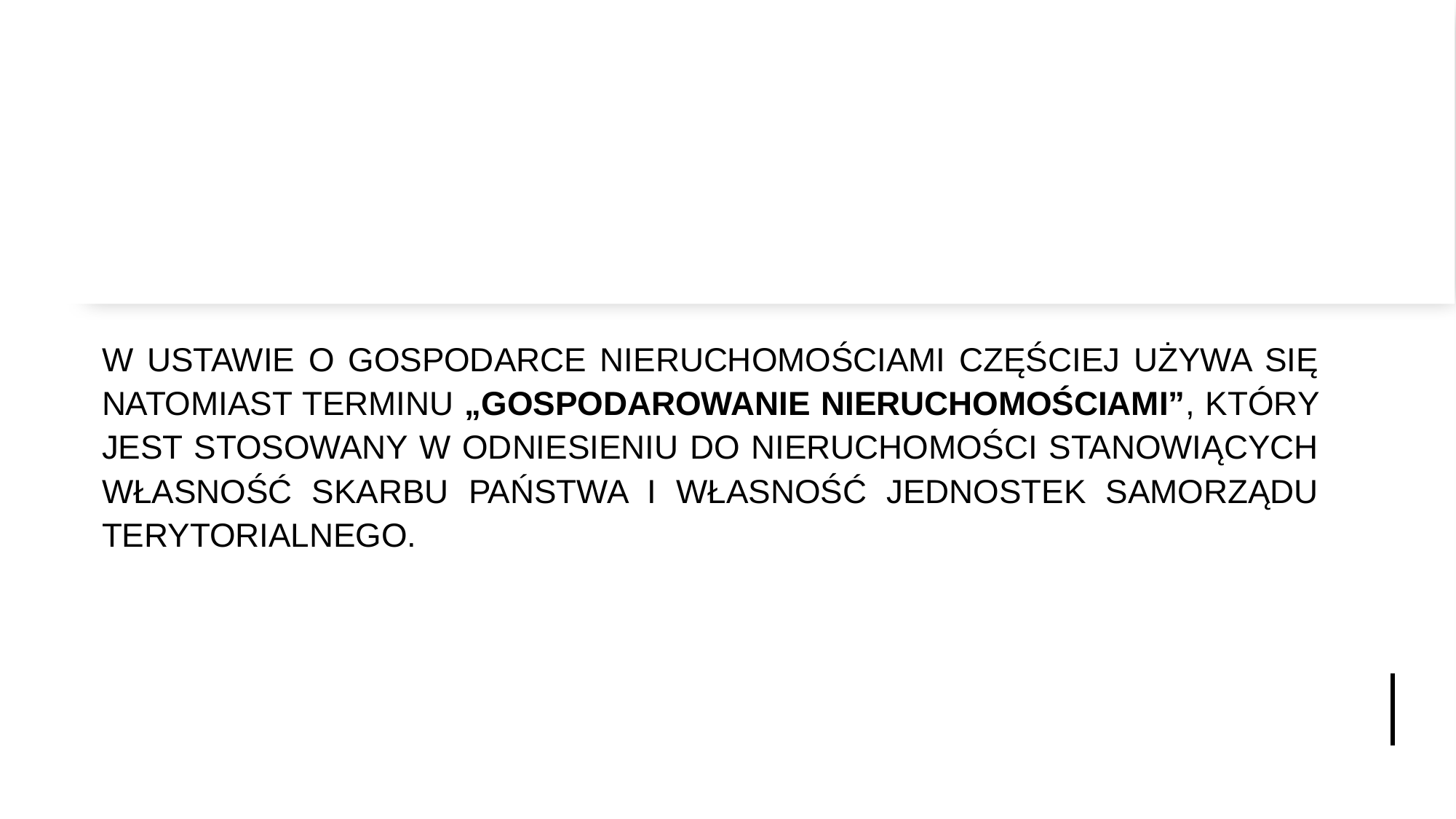

#
W USTAWIE O GOSPODARCE NIERUCHOMOŚCIAMI CZĘŚCIEJ UŻYWA SIĘ NATOMIAST TERMINU „GOSPODAROWANIE NIERUCHOMOŚCIAMI”, KTÓRY JEST STOSOWANY W ODNIESIENIU DO NIERUCHOMOŚCI STANOWIĄCYCH WŁASNOŚĆ SKARBU PAŃSTWA I WŁASNOŚĆ JEDNOSTEK SAMORZĄDU TERYTORIALNEGO.